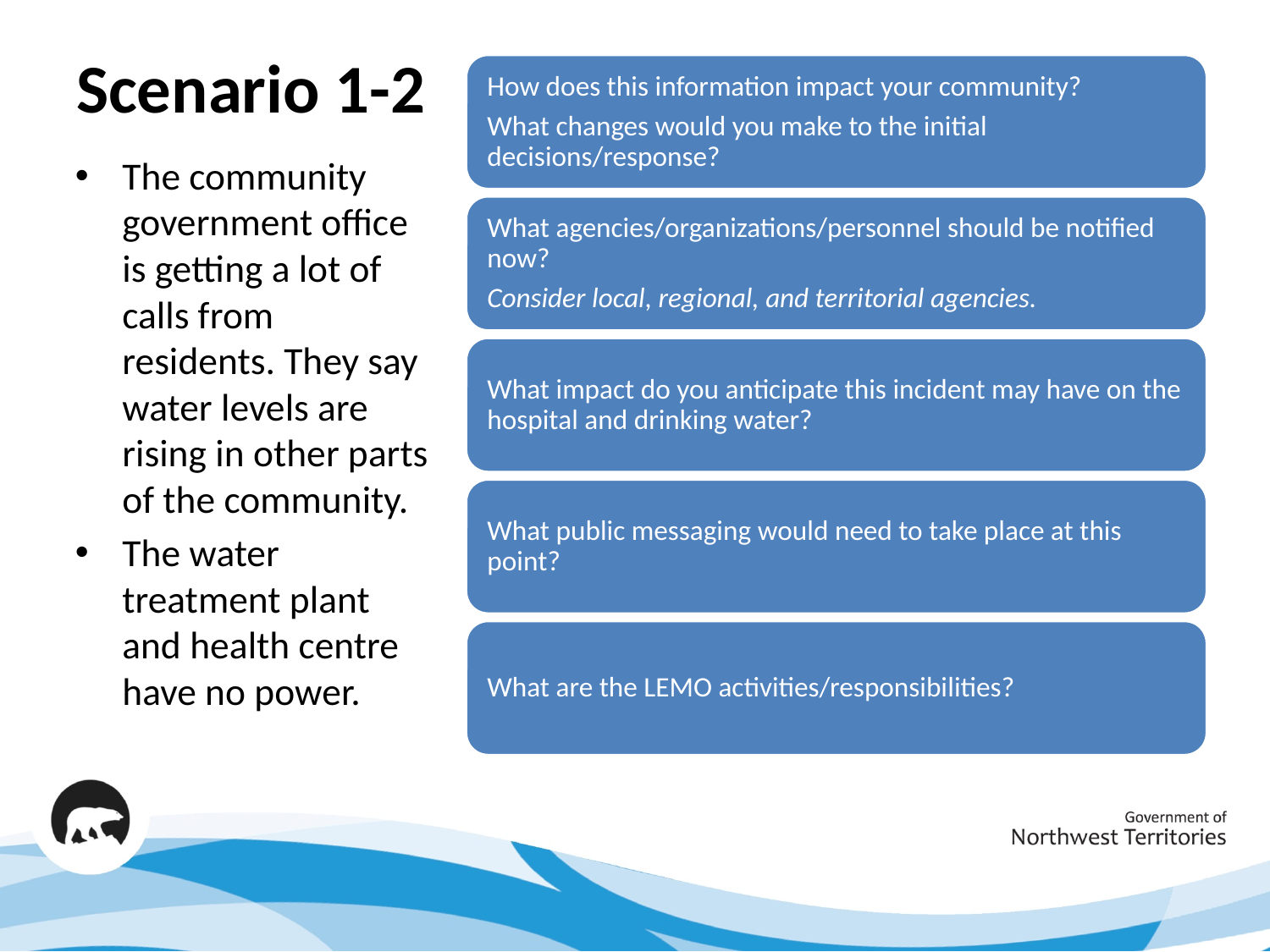

# Scenario 1-2
How does this information impact your community?
What changes would you make to the initial decisions/response?
What agencies/organizations/personnel should be notified now?
Consider local, regional, and territorial agencies.
What impact do you anticipate this incident may have on the hospital and drinking water?
What public messaging would need to take place at this point?
What are the LEMO activities/responsibilities?
The community government office is getting a lot of calls from residents. They say water levels are rising in other parts of the community.
The water treatment plant and health centre have no power.